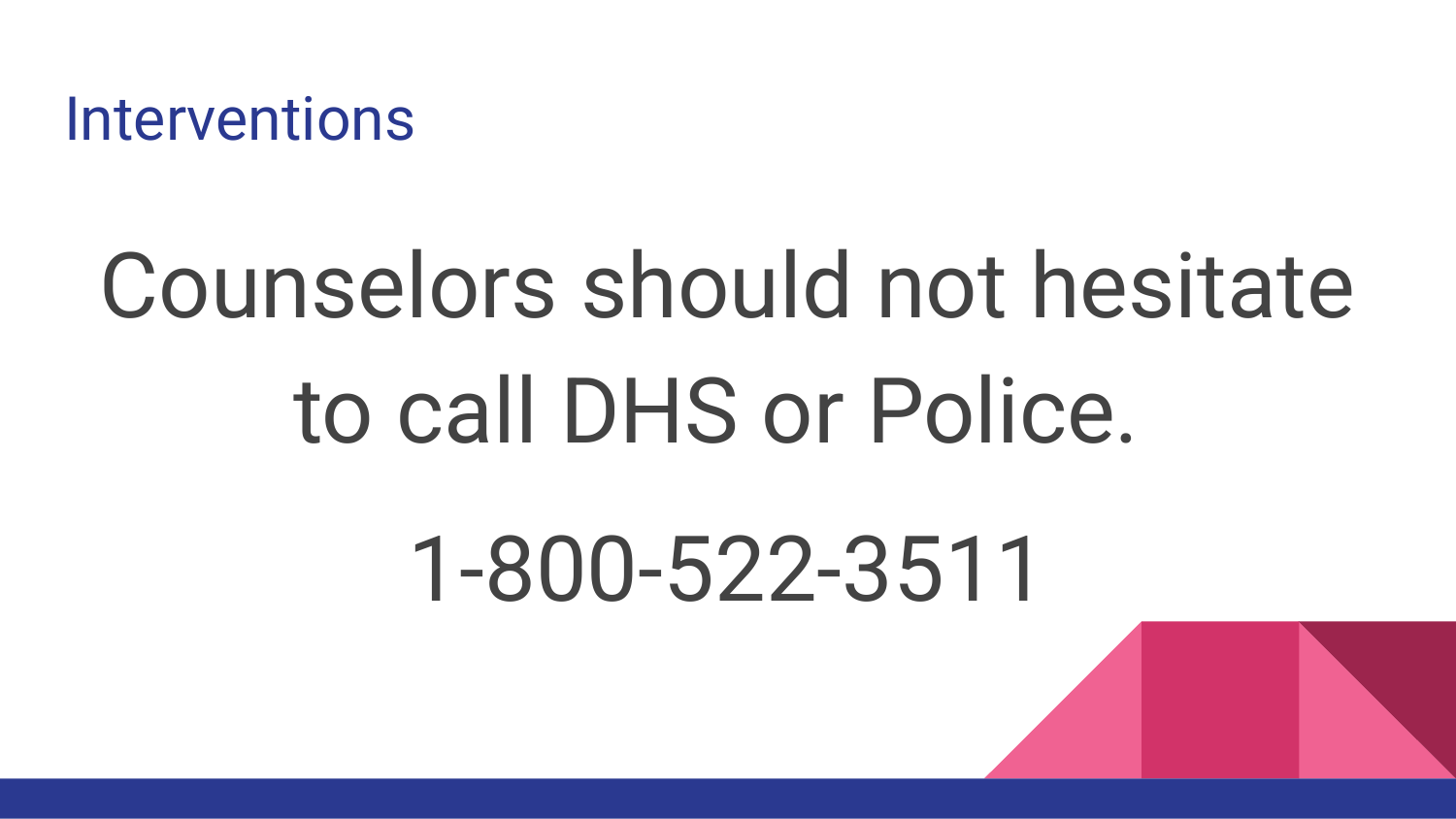

# Interventions
Counselors should not hesitate to call DHS or Police.
1-800-522-3511